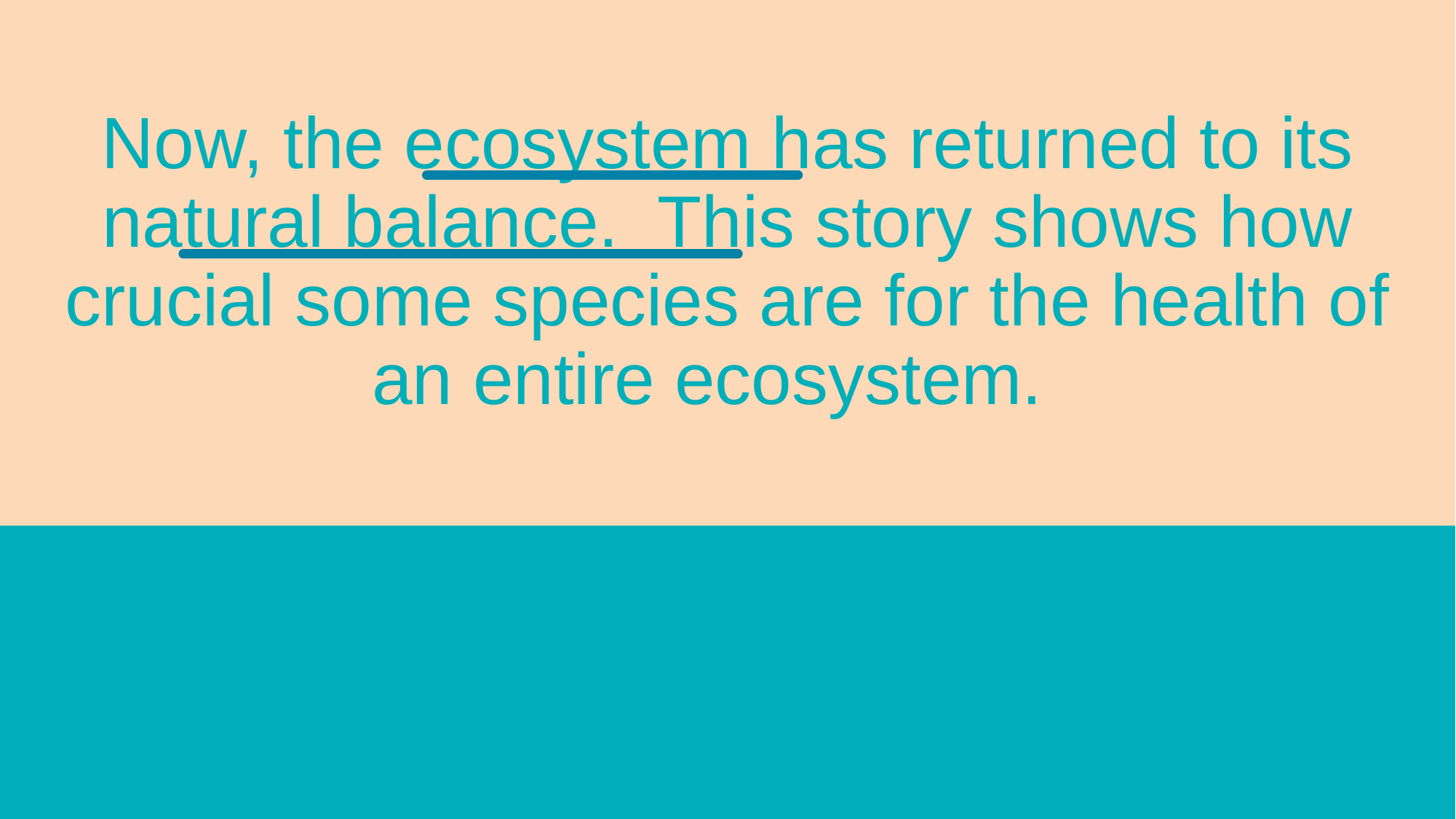

# Now, the ecosystem has returned to its natural balance.  This story shows how crucial some species are for the health of an entire ecosystem.